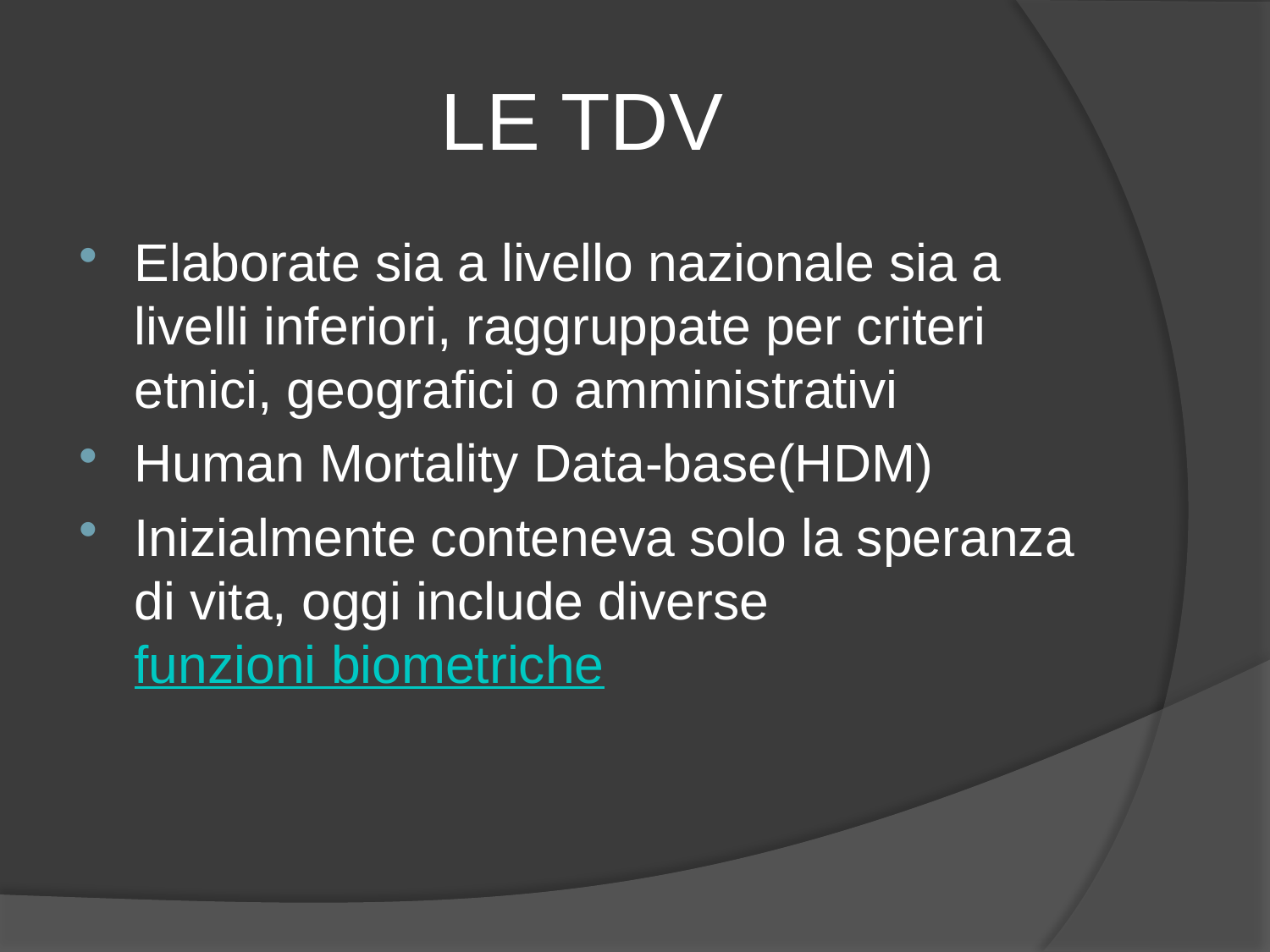

# LE TDV
Elaborate sia a livello nazionale sia a livelli inferiori, raggruppate per criteri etnici, geografici o amministrativi
Human Mortality Data-base(HDM)
Inizialmente conteneva solo la speranza di vita, oggi include diverse funzioni biometriche